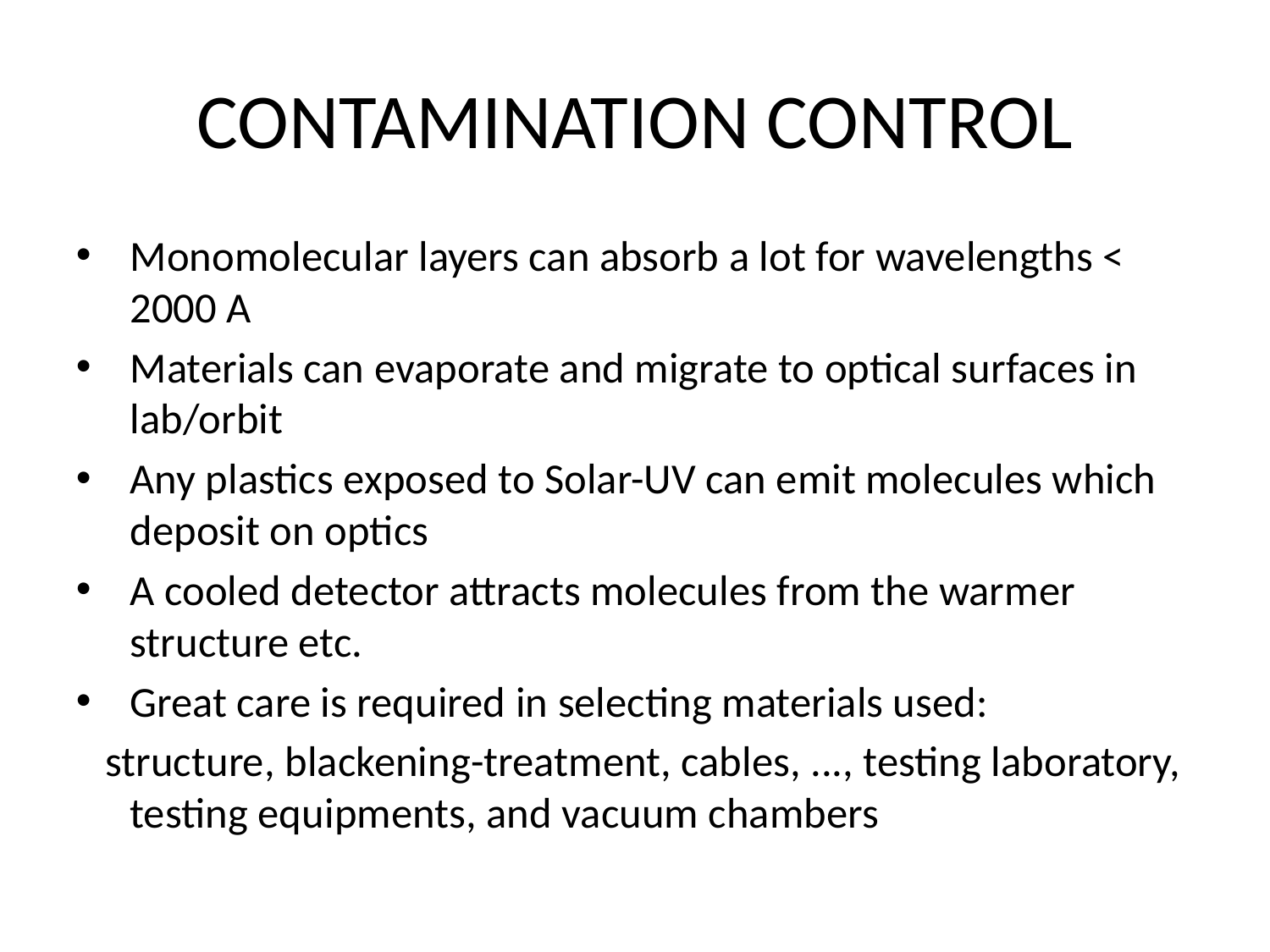

CONTAMINATION CONTROL
Monomolecular layers can absorb a lot for wavelengths < 2000 A
Materials can evaporate and migrate to optical surfaces in lab/orbit
Any plastics exposed to Solar-UV can emit molecules which deposit on optics
A cooled detector attracts molecules from the warmer structure etc.
Great care is required in selecting materials used:
   structure, blackening-treatment, cables, ..., testing laboratory,  testing equipments, and vacuum chambers